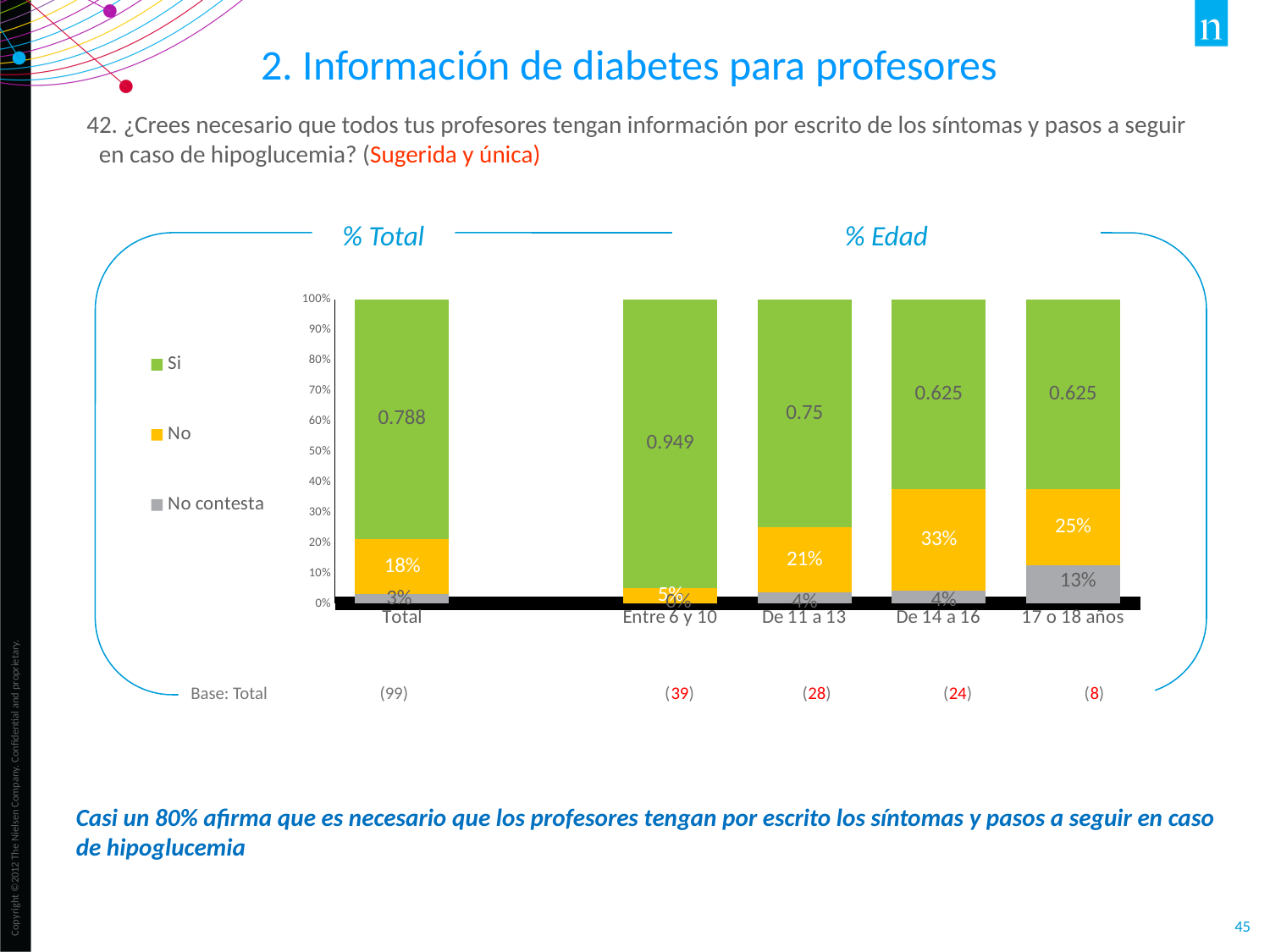

2. Información de diabetes para profesores
42. ¿Crees necesario que todos tus profesores tengan información por escrito de los síntomas y pasos a seguir en caso de hipoglucemia? (Sugerida y única)

% Total
% Edad

### Chart

| Category | No contesta | No | Si |
|---|---|---|---|
| Total | 0.03 | 0.182 | 0.788 |
|  | None | None | None |
| Entre 6 y 10 | 0.0 | 0.051 | 0.949 |
| De 11 a 13 | 0.036 | 0.214 | 0.75 |
| De 14 a 16 | 0.042 | 0.333 | 0.625 |
| 17 o 18 años | 0.125 | 0.25 | 0.625 |
Base: Total                            (99)                                                                (39)                           (28)                            (24)                            (8)
Casi un 80% afirma que es necesario que los profesores tengan por escrito los síntomas y pasos a seguir en caso de hipoglucemia